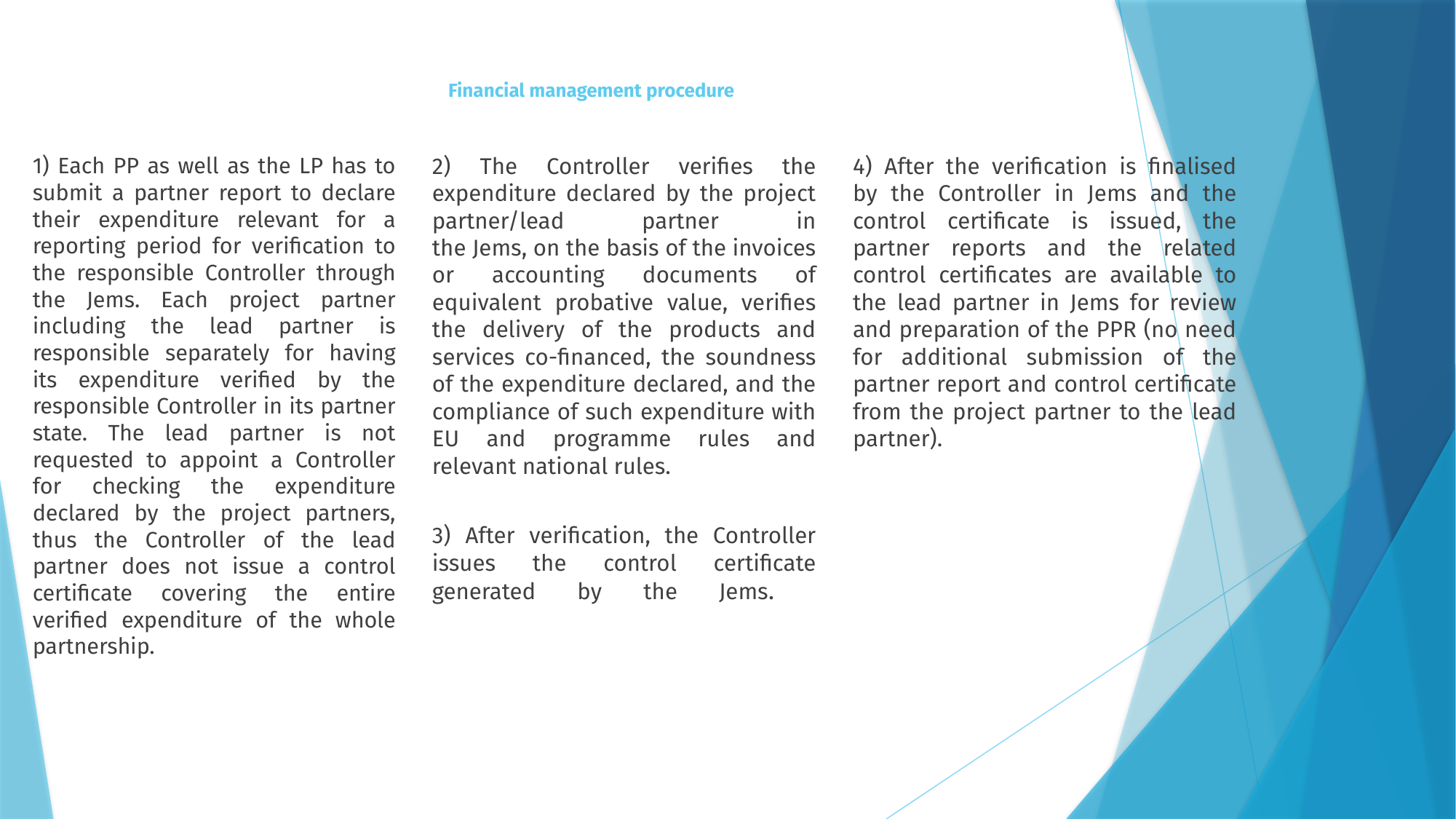

# Financial management procedure
1) Each PP as well as the LP has to submit a partner report to declare their expenditure relevant for a reporting period for verification to the responsible Controller through the Jems. Each project partner including the lead partner is responsible separately for having its expenditure verified by the responsible Controller in its partner state. The lead partner is not requested to appoint a Controller for checking the expenditure declared by the project partners, thus the Controller of the lead partner does not issue a control certificate covering the entire verified expenditure of the whole partnership.
2) The Controller verifies the expenditure declared by the project partner/lead partner in
the Jems, on the basis of the invoices or accounting documents of equivalent probative value, verifies the delivery of the products and services co-financed, the soundness of the expenditure declared, and the compliance of such expenditure with EU and programme rules and relevant national rules.
3) After verification, the Controller issues the control certificate generated by the Jems.
4) After the verification is finalised by the Controller in Jems and the control certificate is issued, the partner reports and the related control certificates are available to the lead partner in Jems for review and preparation of the PPR (no need for additional submission of the partner report and control certificate from the project partner to the lead partner).